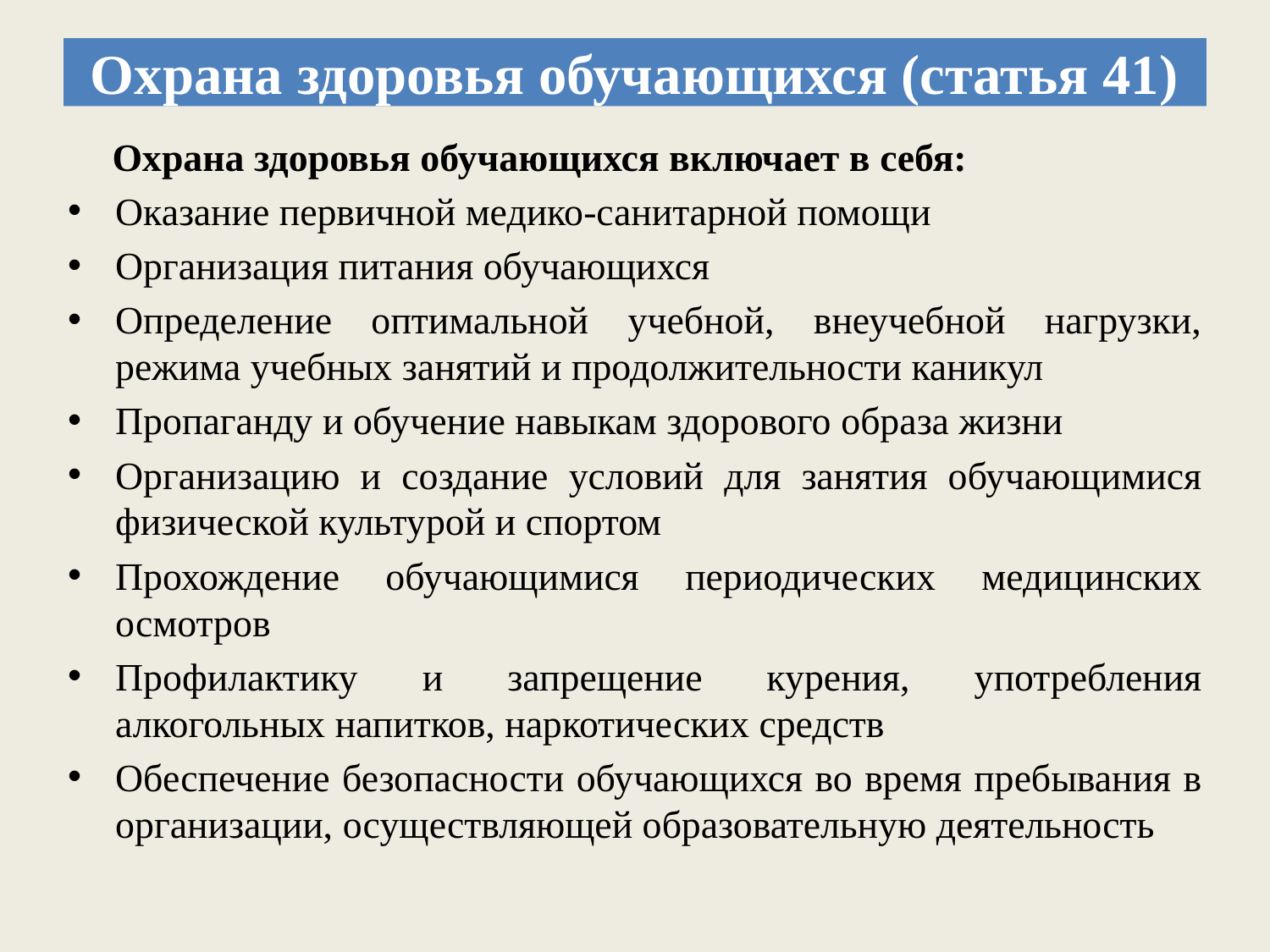

# Охрана здоровья обучающихся (статья 41)
     Охрана здоровья обучающихся включает в себя:
Оказание первичной медико-санитарной помощи
Организация питания обучающихся
Определение оптимальной учебной, внеучебной нагрузки, режима учебных занятий и продолжительности каникул
Пропаганду и обучение навыкам здорового образа жизни
Организацию и создание условий для занятия обучающимися физической культурой и спортом
Прохождение обучающимися периодических медицинских осмотров
Профилактику и запрещение курения, употребления алкогольных напитков, наркотических средств
Обеспечение безопасности обучающихся во время пребывания в организации, осуществляющей образовательную деятельность